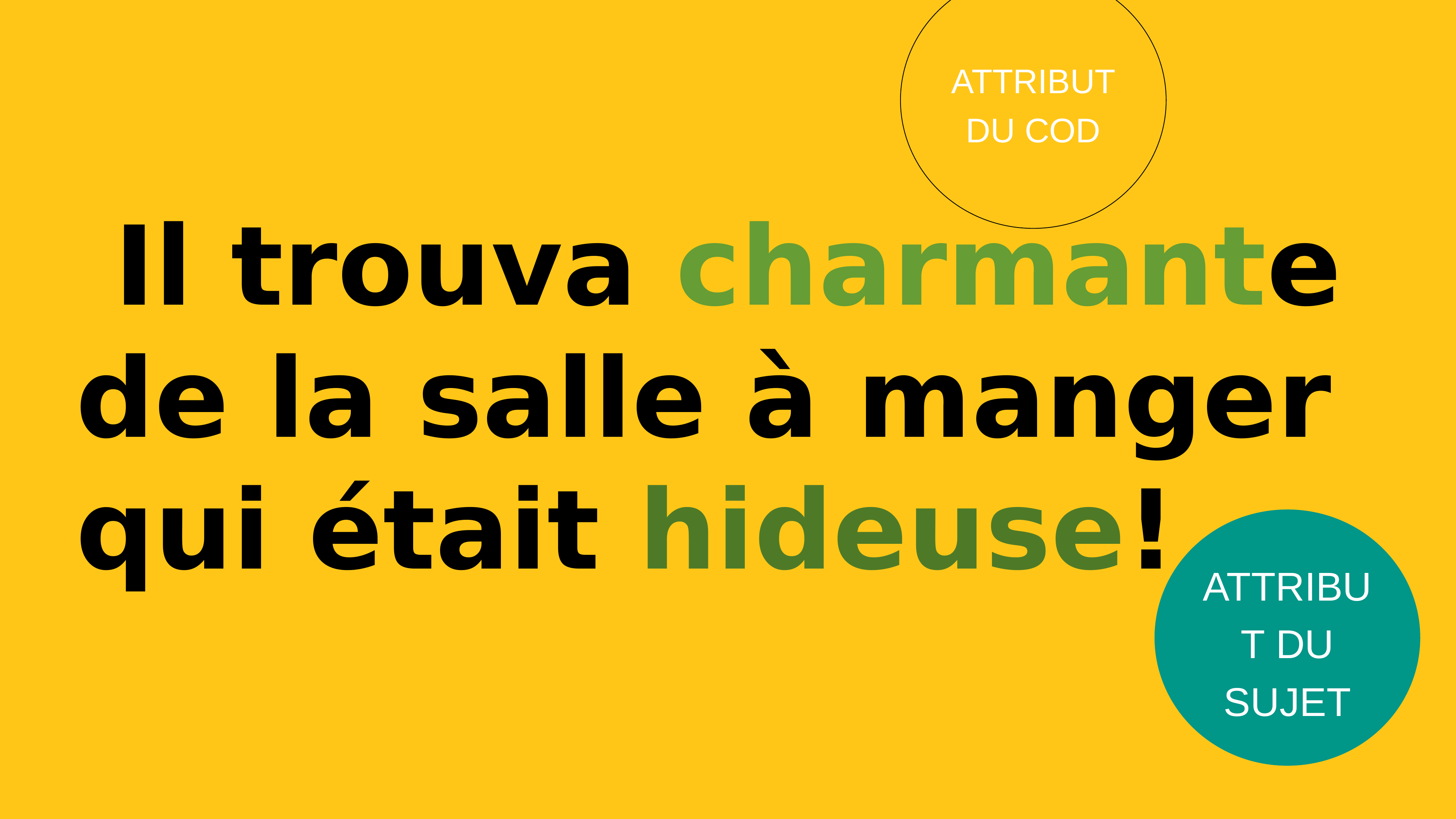

Attribut du COD
 Il trouva charmante de la salle à manger qui était hideuse!
Attribut du sujet